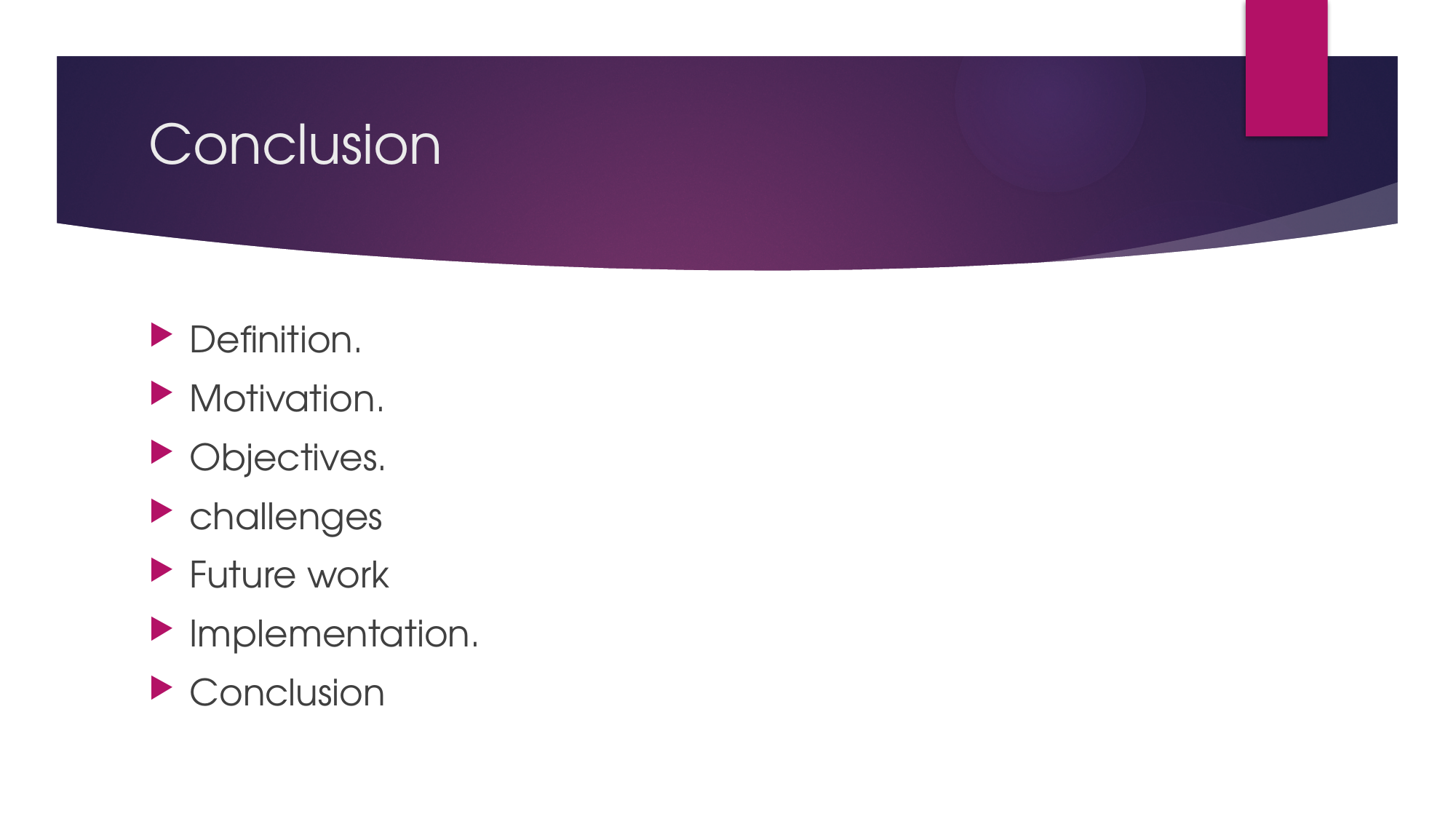

# Conclusion
Definition.
Motivation.
Objectives.
challenges
Future work
Implementation.
Conclusion